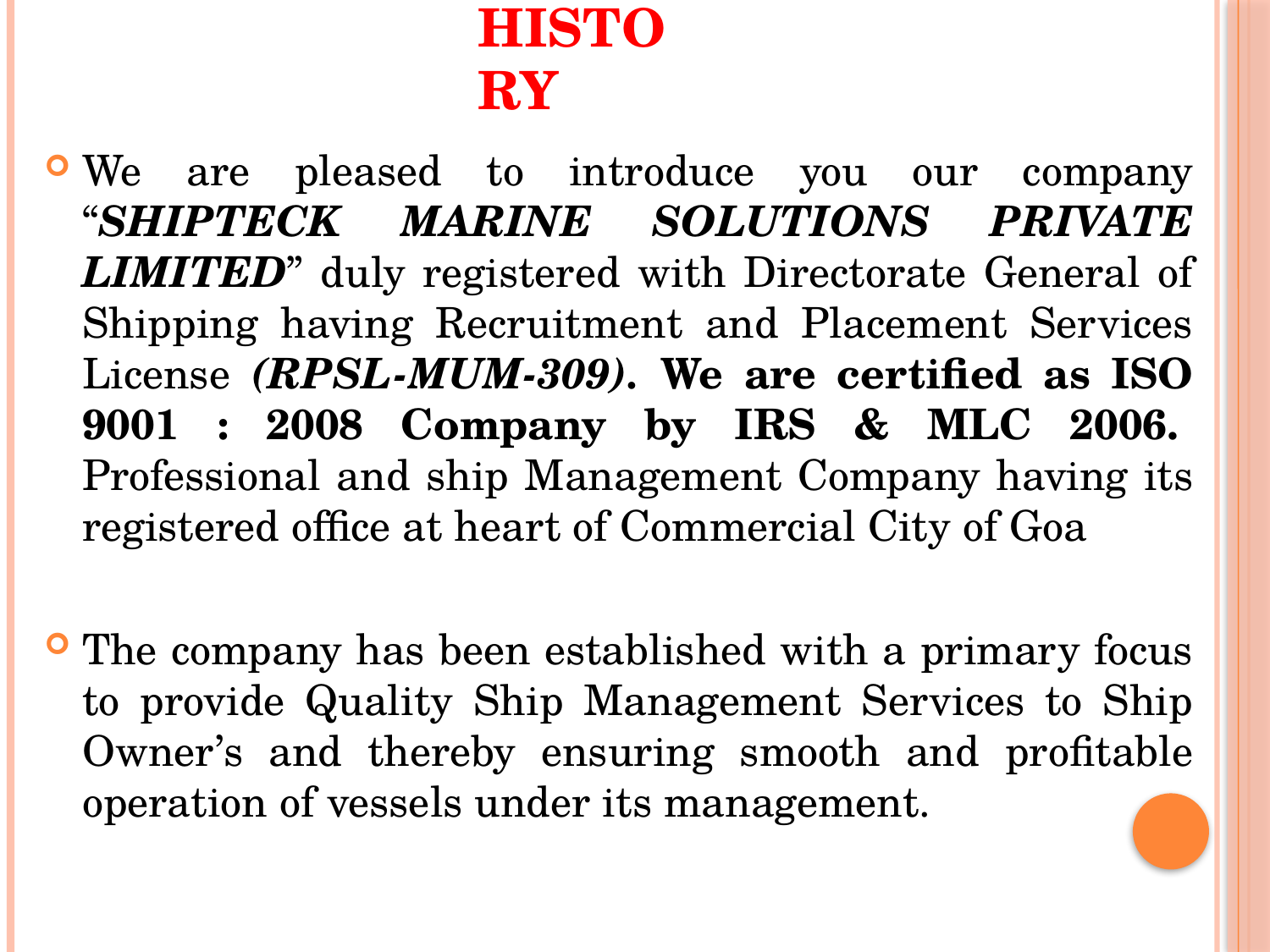

# History
We are pleased to introduce you our company “SHIPTECK MARINE SOLUTIONS PRIVATE LIMITED” duly registered with Directorate General of Shipping having Recruitment and Placement Services License (RPSL-MUM-309). We are certified as ISO 9001 : 2008 Company by IRS & MLC 2006.  Professional and ship Management Company having its registered office at heart of Commercial City of Goa

The company has been established with a primary focus to provide Quality Ship Management Services to Ship Owner’s and thereby ensuring smooth and profitable operation of vessels under its management.